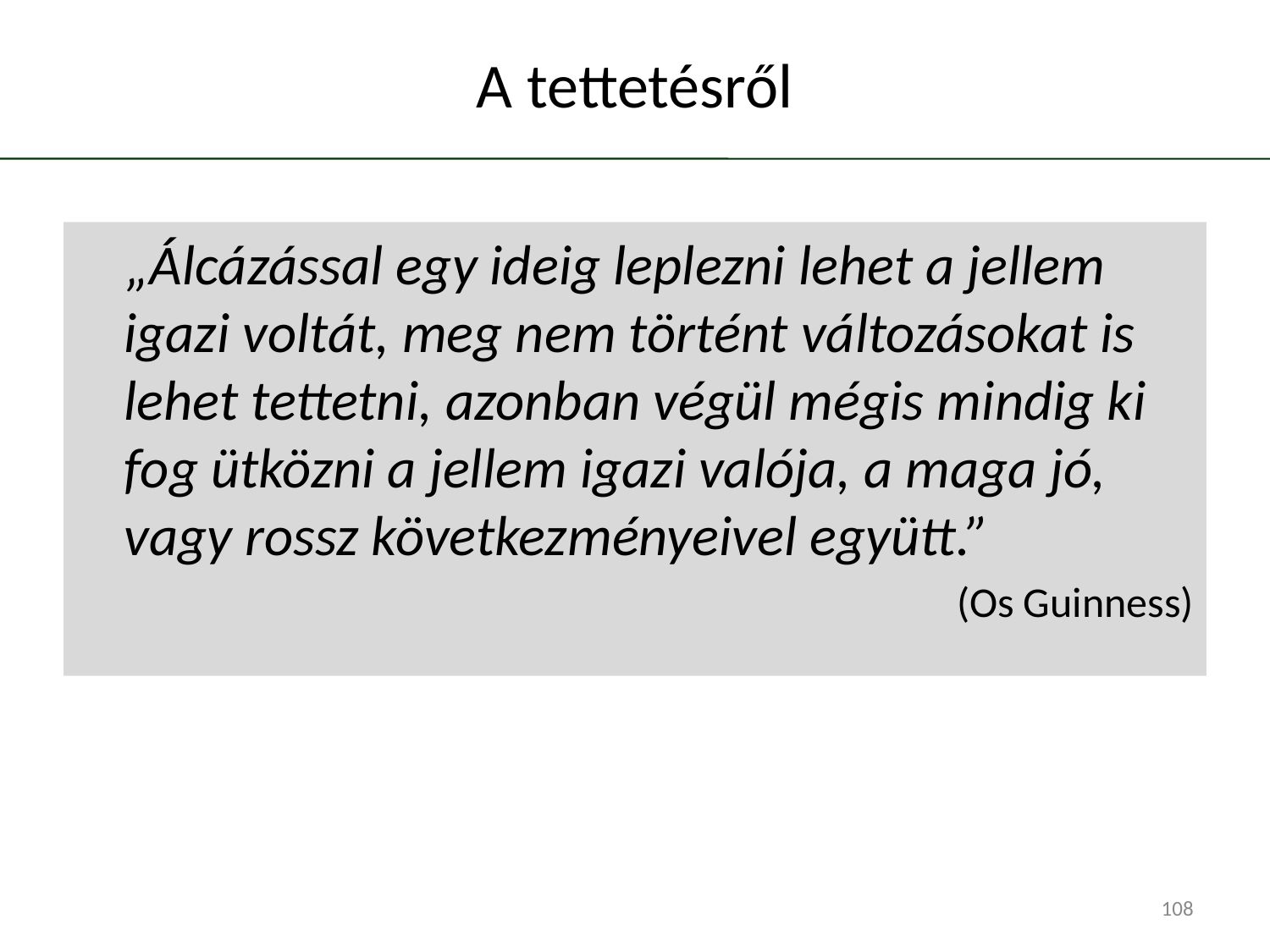

# A tettetésről
„Álcázással egy ideig leplezni lehet a jellem igazi voltát, meg nem történt változásokat is lehet tettetni, azonban végül mégis mindig ki fog ütközni a jellem igazi valója, a maga jó, vagy rossz következményeivel együtt.”
(Os Guinness)
108